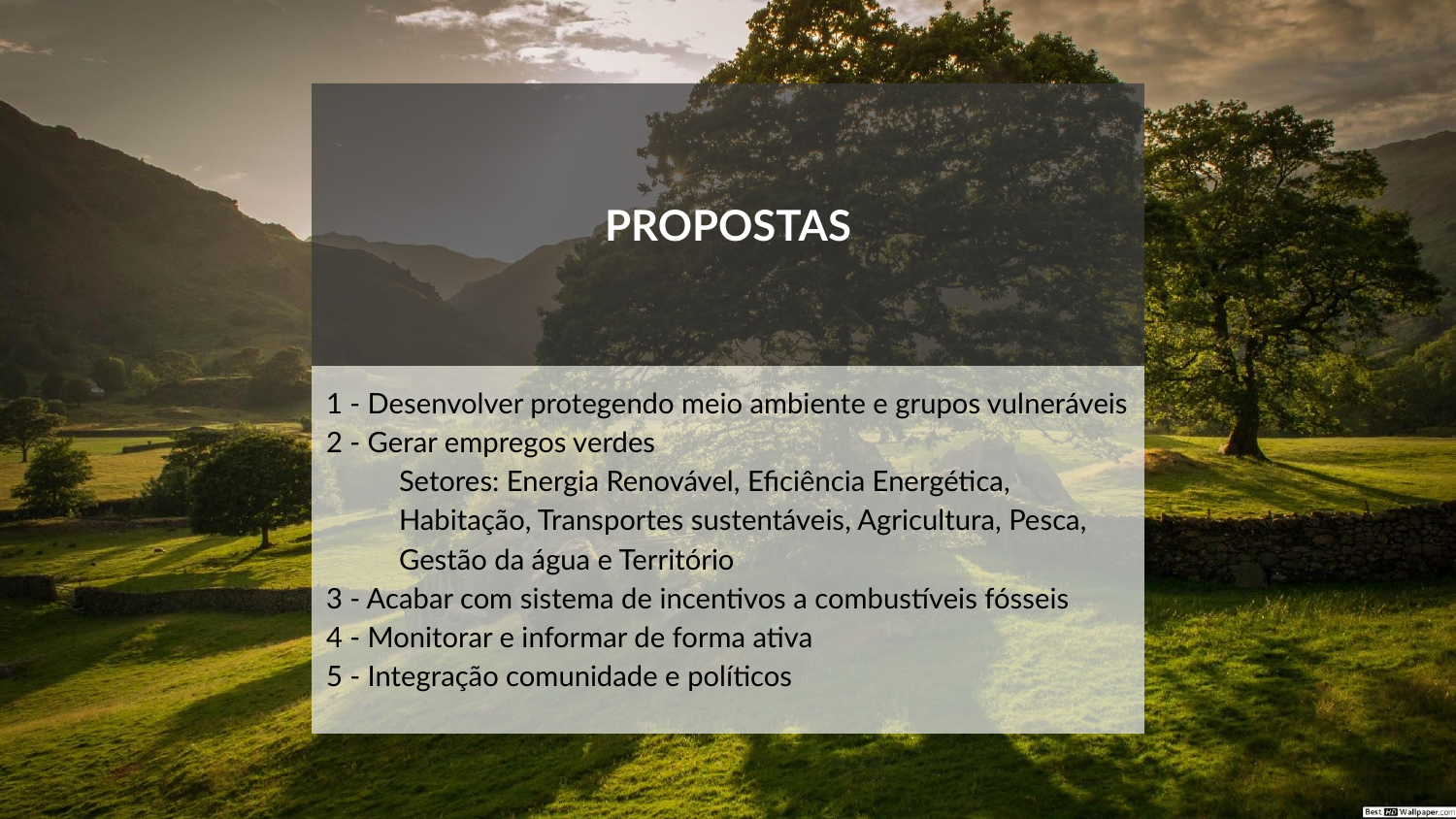

PROPOSTAS
1 - Desenvolver protegendo meio ambiente e grupos vulneráveis
2 - Gerar empregos verdes
Setores: Energia Renovável, Eficiência Energética, Habitação, Transportes sustentáveis, Agricultura, Pesca, Gestão da água e Território
3 - Acabar com sistema de incentivos a combustíveis fósseis
4 - Monitorar e informar de forma ativa
5 - Integração comunidade e políticos